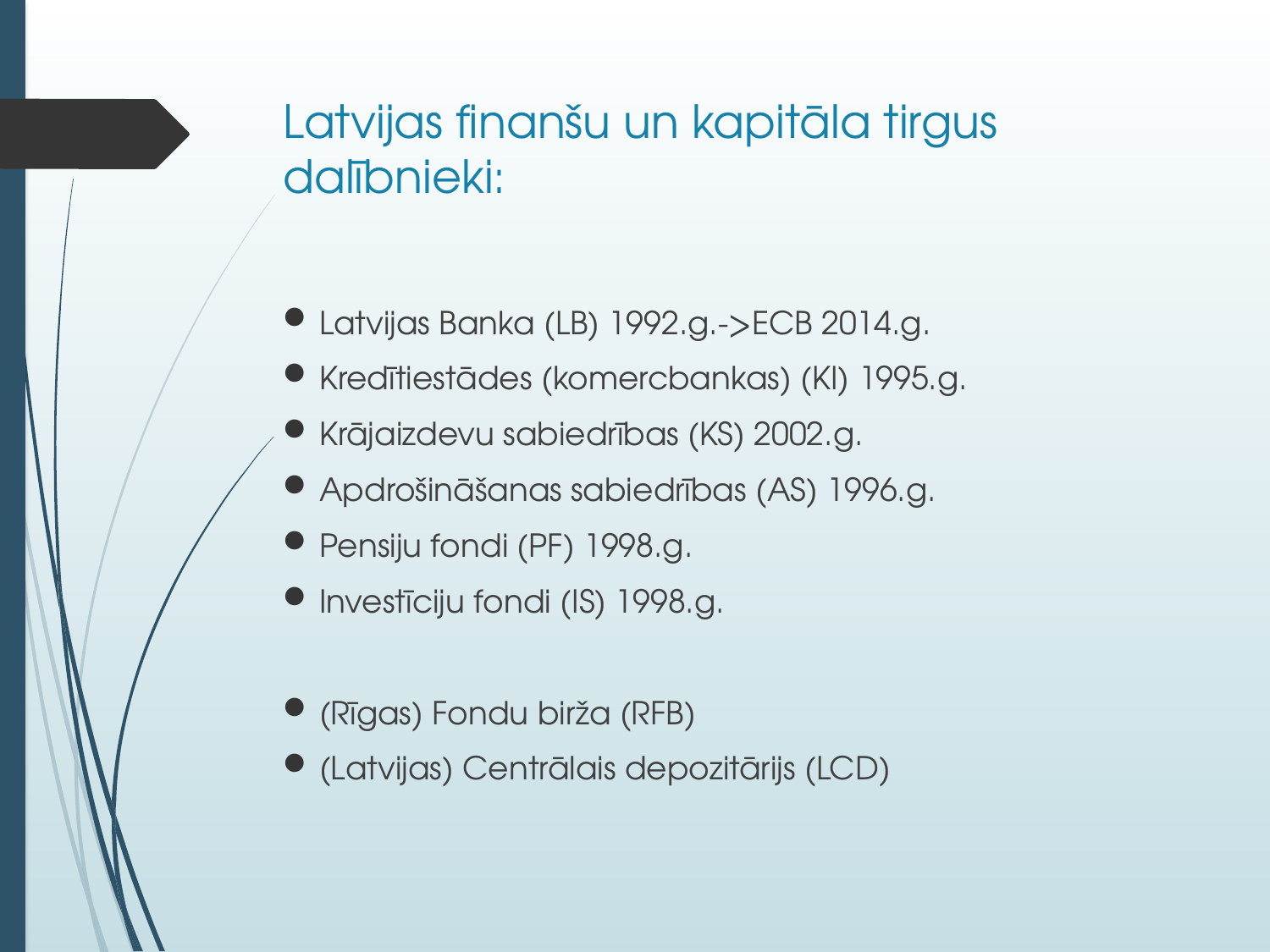

# Latvijas finanšu un kapitāla tirgus dalībnieki:
Latvijas Banka (LB) 1992.g.->ECB 2014.g.
Kredītiestādes (komercbankas) (KI) 1995.g.
Krājaizdevu sabiedrības (KS) 2002.g.
Apdrošināšanas sabiedrības (AS) 1996.g.
Pensiju fondi (PF) 1998.g.
Investīciju fondi (IS) 1998.g.

(Rīgas) Fondu birža (RFB)
(Latvijas) Centrālais depozitārijs (LCD)